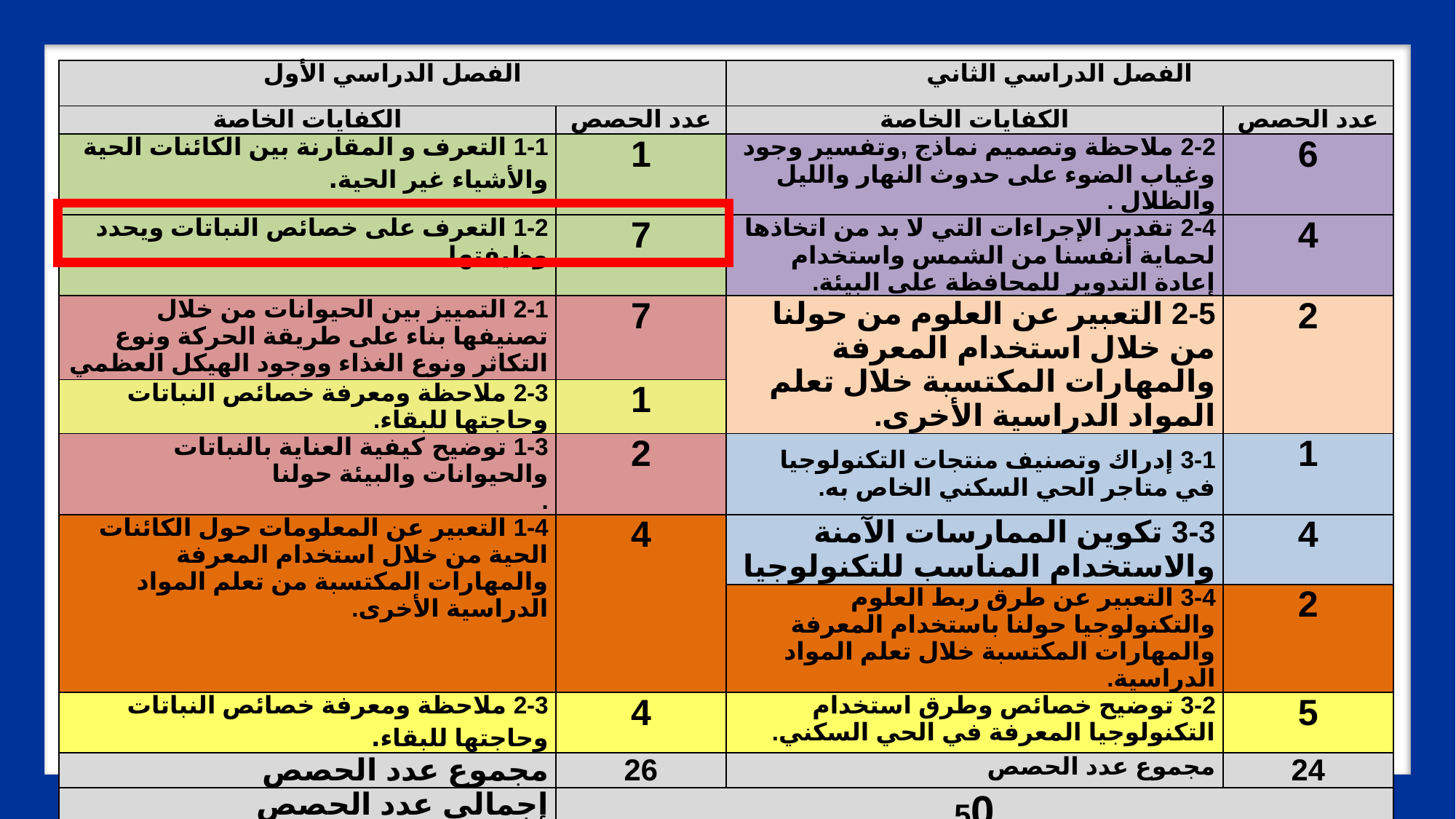

| الفصل الدراسي الأول |  | الفصل الدراسي الثاني |  |
| --- | --- | --- | --- |
| الكفايات الخاصة | عدد الحصص | الكفايات الخاصة | عدد الحصص |
| 1-1 التعرف و المقارنة بين الكائنات الحية والأشياء غير الحية. | 1 | 2-2 ملاحظة وتصميم نماذج ,وتفسير وجود وغياب الضوء على حدوث النهار والليل والظلال . | 6 |
| 1-2 التعرف على خصائص النباتات ويحدد وظيفتها . | 7 | 2-4 تقدير الإجراءات التي لا بد من اتخاذها لحماية أنفسنا من الشمس واستخدام إعادة التدوير للمحافظة على البيئة. | 4 |
| 2-1 التمييز بين الحيوانات من خلال تصنيفها بناء على طريقة الحركة ونوع التكاثر ونوع الغذاء ووجود الهيكل العظمي | 7 | 2-5 التعبير عن العلوم من حولنا من خلال استخدام المعرفة والمهارات المكتسبة خلال تعلم المواد الدراسية الأخرى. | 2 |
| 2-3 ملاحظة ومعرفة خصائص النباتات وحاجتها للبقاء. | 1 |  |  |
| 1-3 توضيح كيفية العناية بالنباتات والحيوانات والبيئة حولنا . | 2 | 3-1 إدراك وتصنيف منتجات التكنولوجيا في متاجر الحي السكني الخاص به. | 1 |
| 1-4 التعبير عن المعلومات حول الكائنات الحية من خلال استخدام المعرفة والمهارات المكتسبة من تعلم المواد الدراسية الأخرى. | 4 | 3-3 تكوين الممارسات الآمنة والاستخدام المناسب للتكنولوجيا | 4 |
|  |  | 3-4 التعبير عن طرق ربط العلوم والتكنولوجيا حولنا باستخدام المعرفة والمهارات المكتسبة خلال تعلم المواد الدراسية. | 2 |
| 2-3 ملاحظة ومعرفة خصائص النباتات وحاجتها للبقاء. | 4 | 3-2 توضيح خصائص وطرق استخدام التكنولوجيا المعرفة في الحي السكني. | 5 |
| مجموع عدد الحصص | 26 | مجموع عدد الحصص | 24 |
| إجمالي عدد الحصص | 50 |  |  |